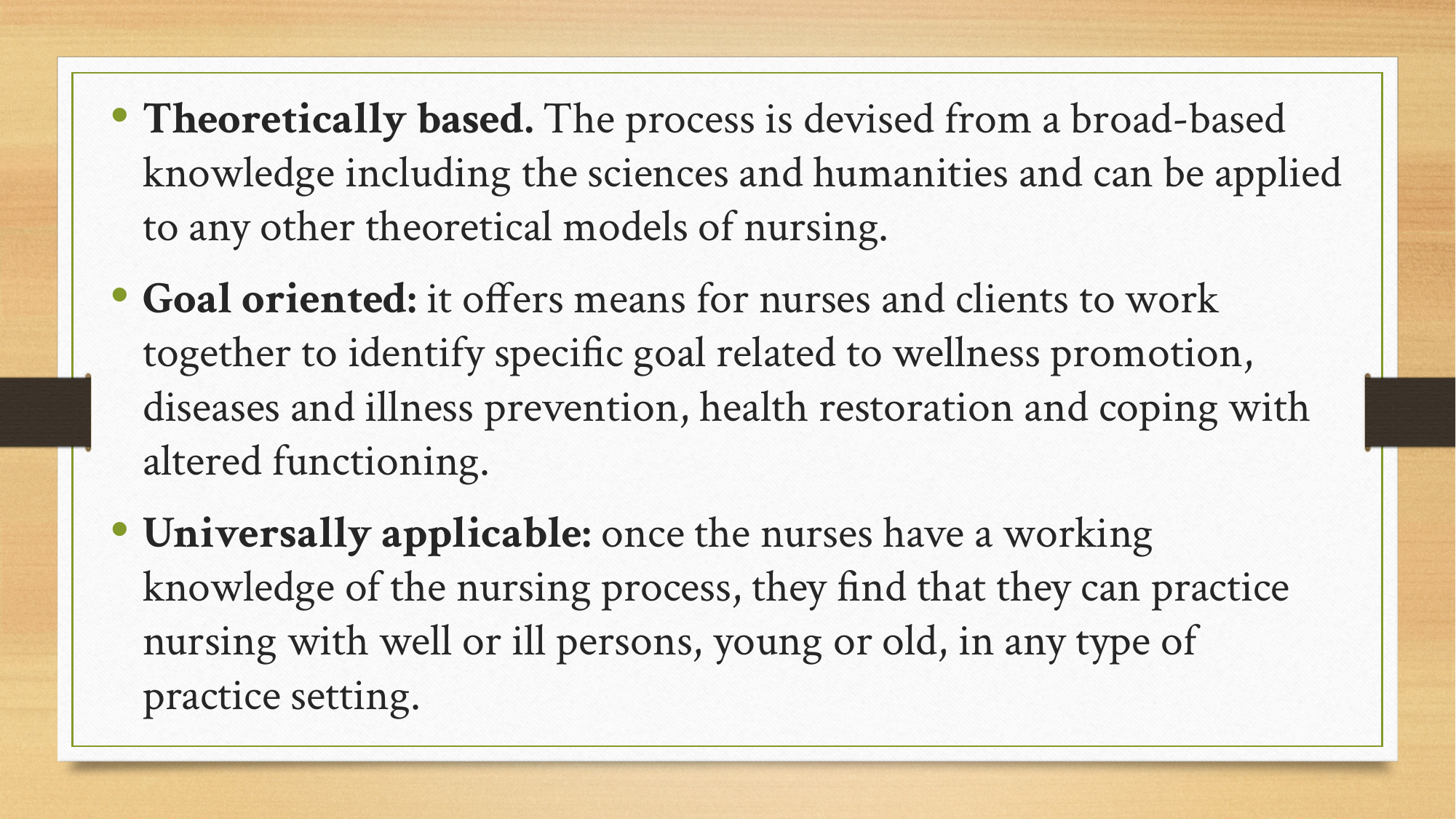

Theoretically based. The process is devised from a broad-based knowledge including the sciences and humanities and can be applied to any other theoretical models of nursing.
Goal oriented: it offers means for nurses and clients to work together to identify specific goal related to wellness promotion, diseases and illness prevention, health restoration and coping with altered functioning.
Universally applicable: once the nurses have a working knowledge of the nursing process, they find that they can practice nursing with well or ill persons, young or old, in any type of practice setting.